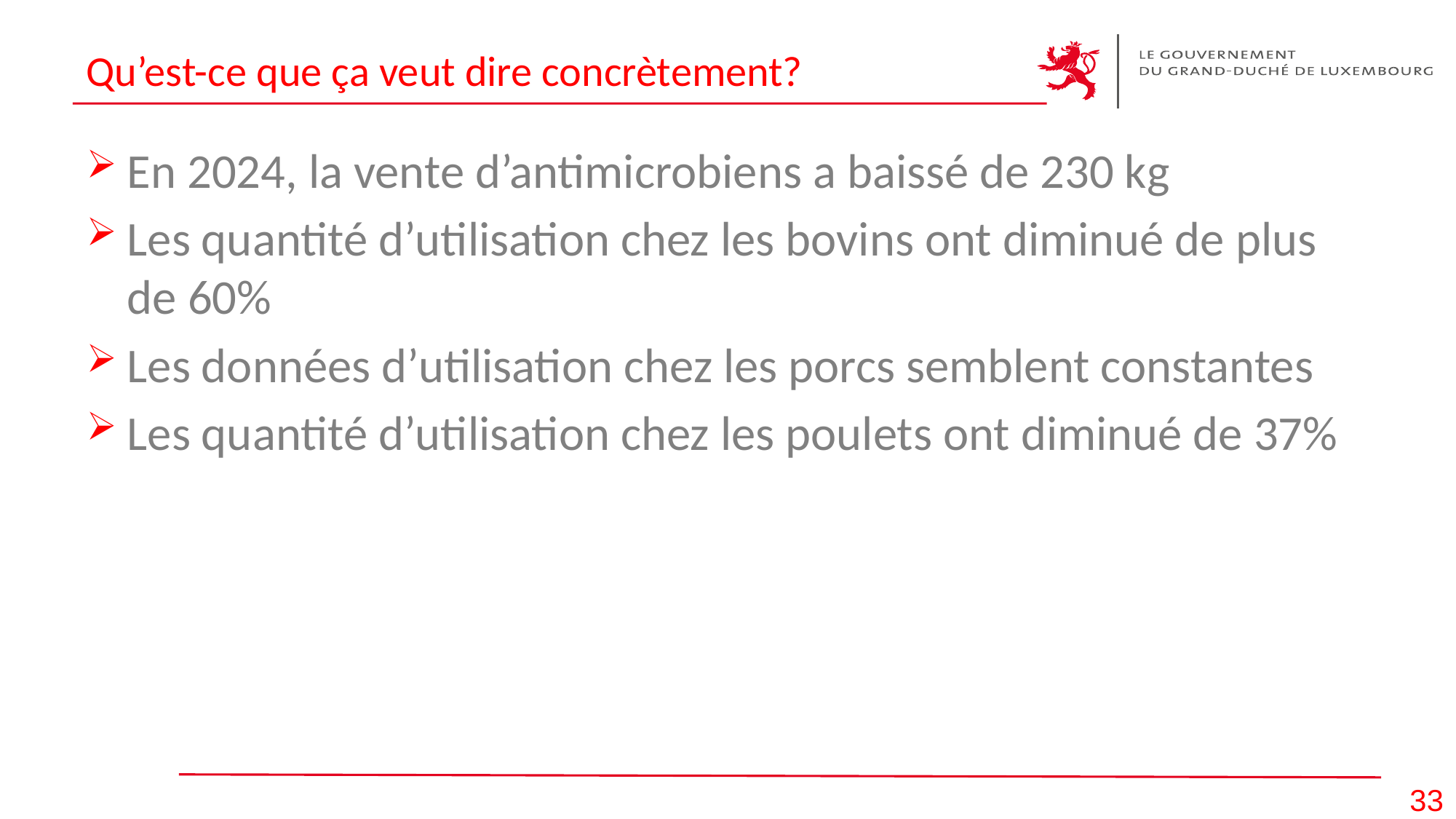

# Qu’est-ce que ça veut dire concrètement?
En 2024, la vente d’antimicrobiens a baissé de 230 kg
Les quantité d’utilisation chez les bovins ont diminué de plus de 60%
Les données d’utilisation chez les porcs semblent constantes
Les quantité d’utilisation chez les poulets ont diminué de 37%
33